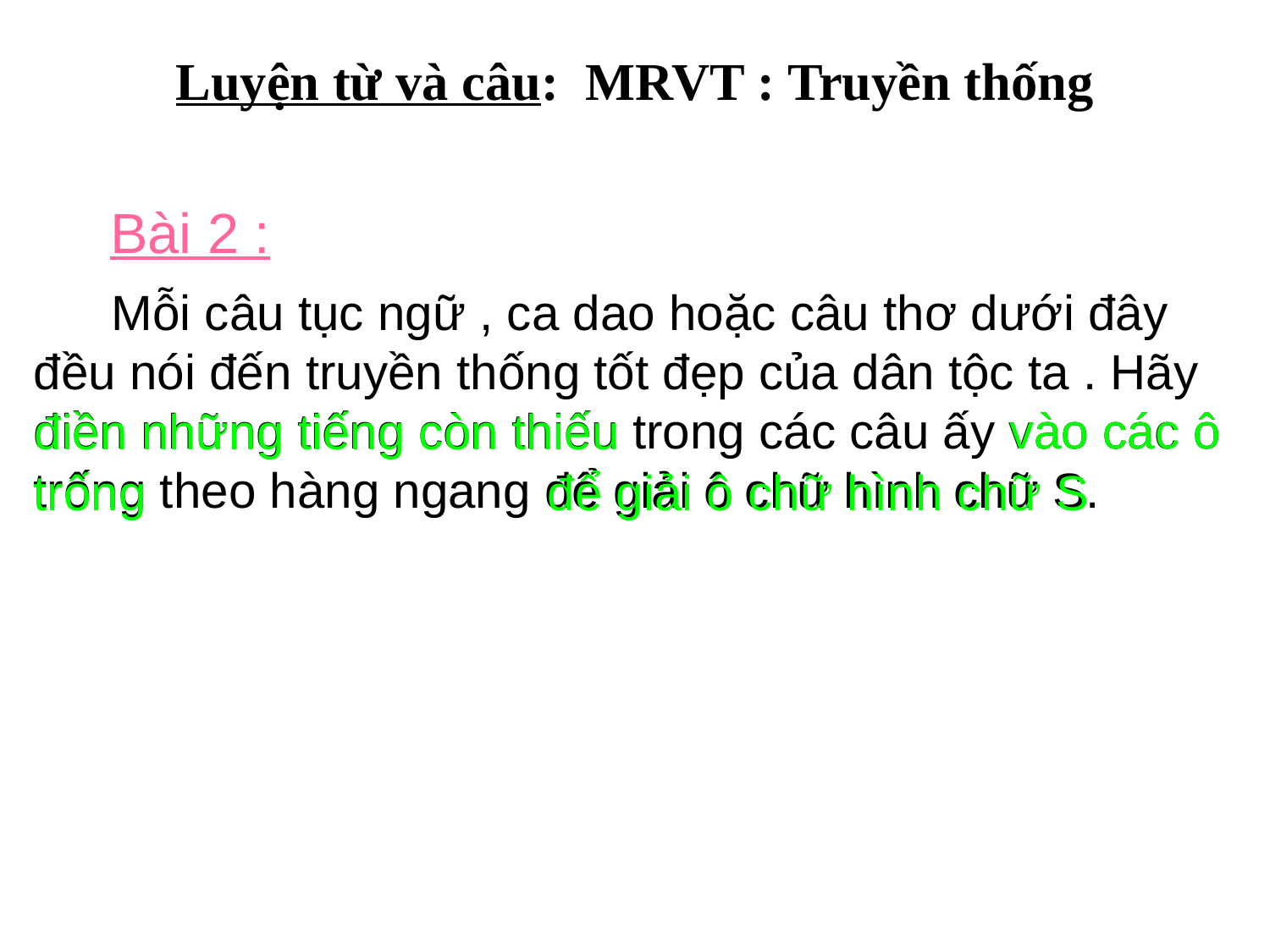

Luyện từ và câu:  MRVT : Truyền thống
#
  Bài 2 :

        Mỗi câu tục ngữ , ca dao hoặc câu thơ dưới đây đều nói đến truyền thống tốt đẹp của dân tộc ta . Hãy điền những tiếng còn thiếu trong các câu ấy vào các ô trống theo hàng ngang để giải ô chữ hình chữ S.

vào các ô
điền những tiếng còn thiếu
trống
để giải ô chữ hình chữ S